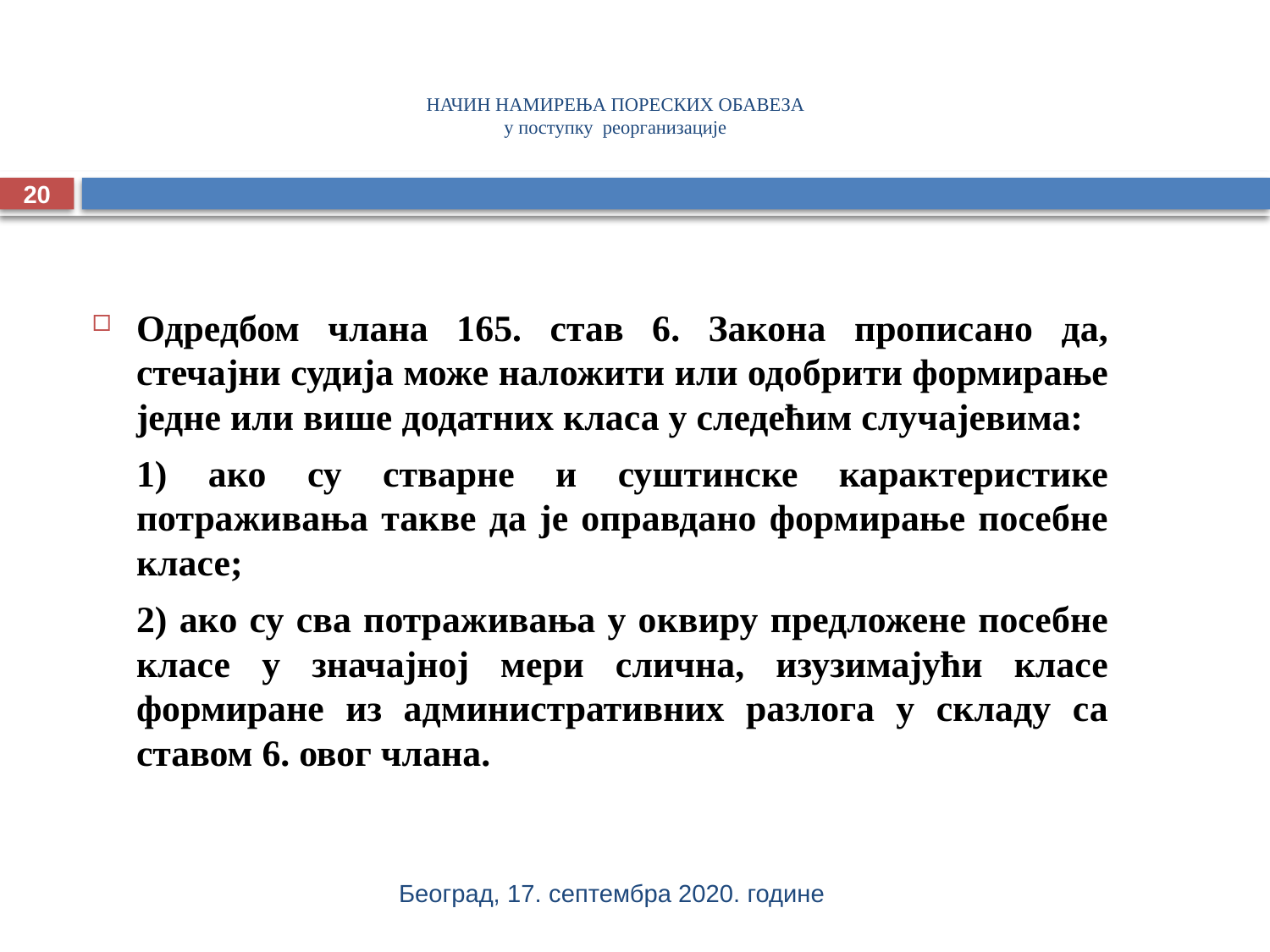

# НАЧИН НАМИРЕЊА ПОРЕСКИХ ОБАВЕЗА у поступку  реорганизације
20

Одредбом члана 165. став 6. Закона прописано да, стечајни судија може наложити или одобрити формирање једне или више додатних класа у следећим случајевима:
	1) ако су стварне и суштинске карактеристике потраживања такве да је оправдано формирање посебне класе;
	2) ако су сва потраживања у оквиру предложене посебне класе у значајној мери слична, изузимајући класе формиране из административних разлога у складу са ставом 6. овог члана.

Београд, 17. септембра 2020. године